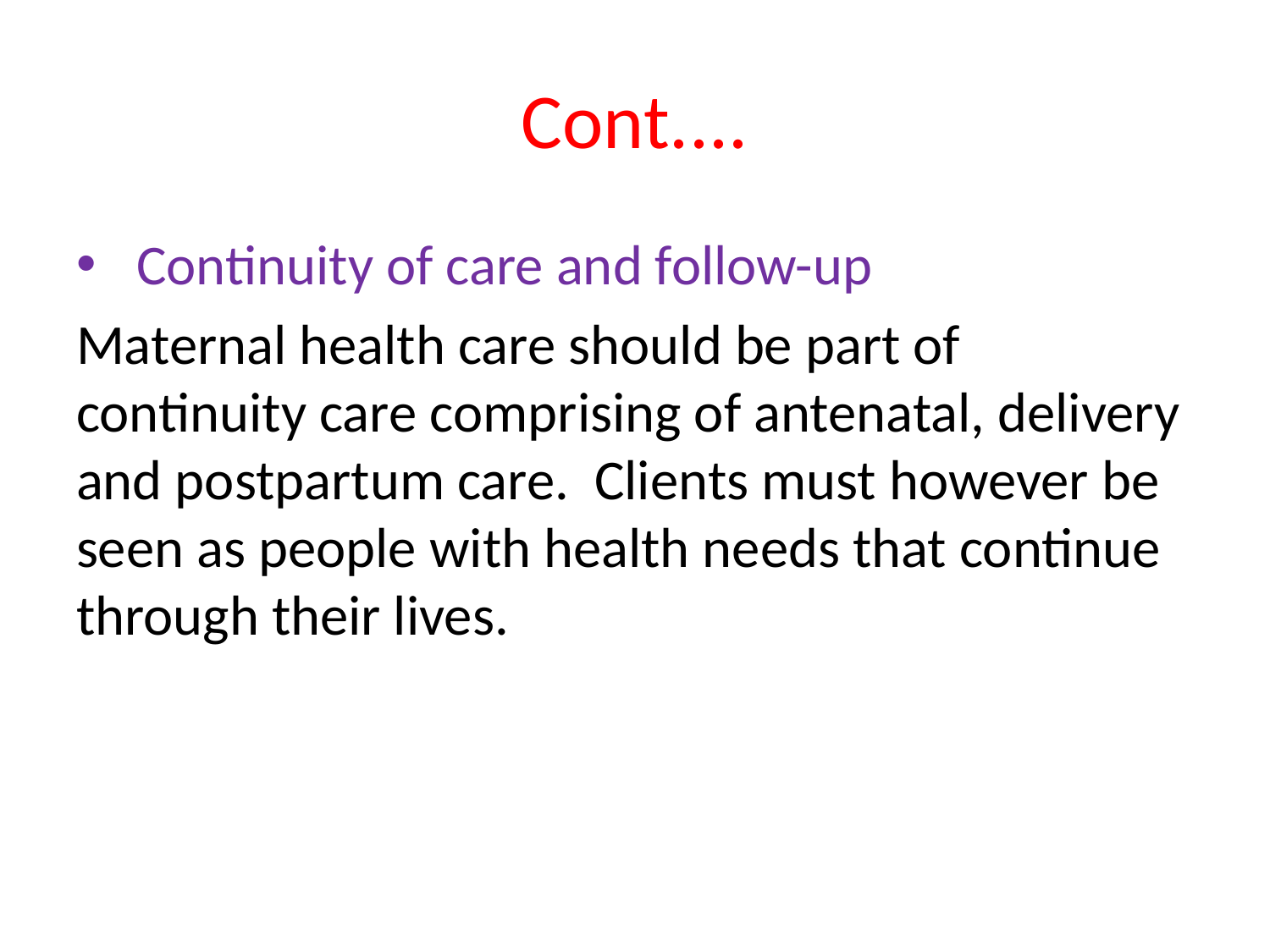

# Cont....
 Continuity of care and follow-up
Maternal health care should be part of continuity care comprising of antenatal, delivery and postpartum care.  Clients must however be seen as people with health needs that continue through their lives.